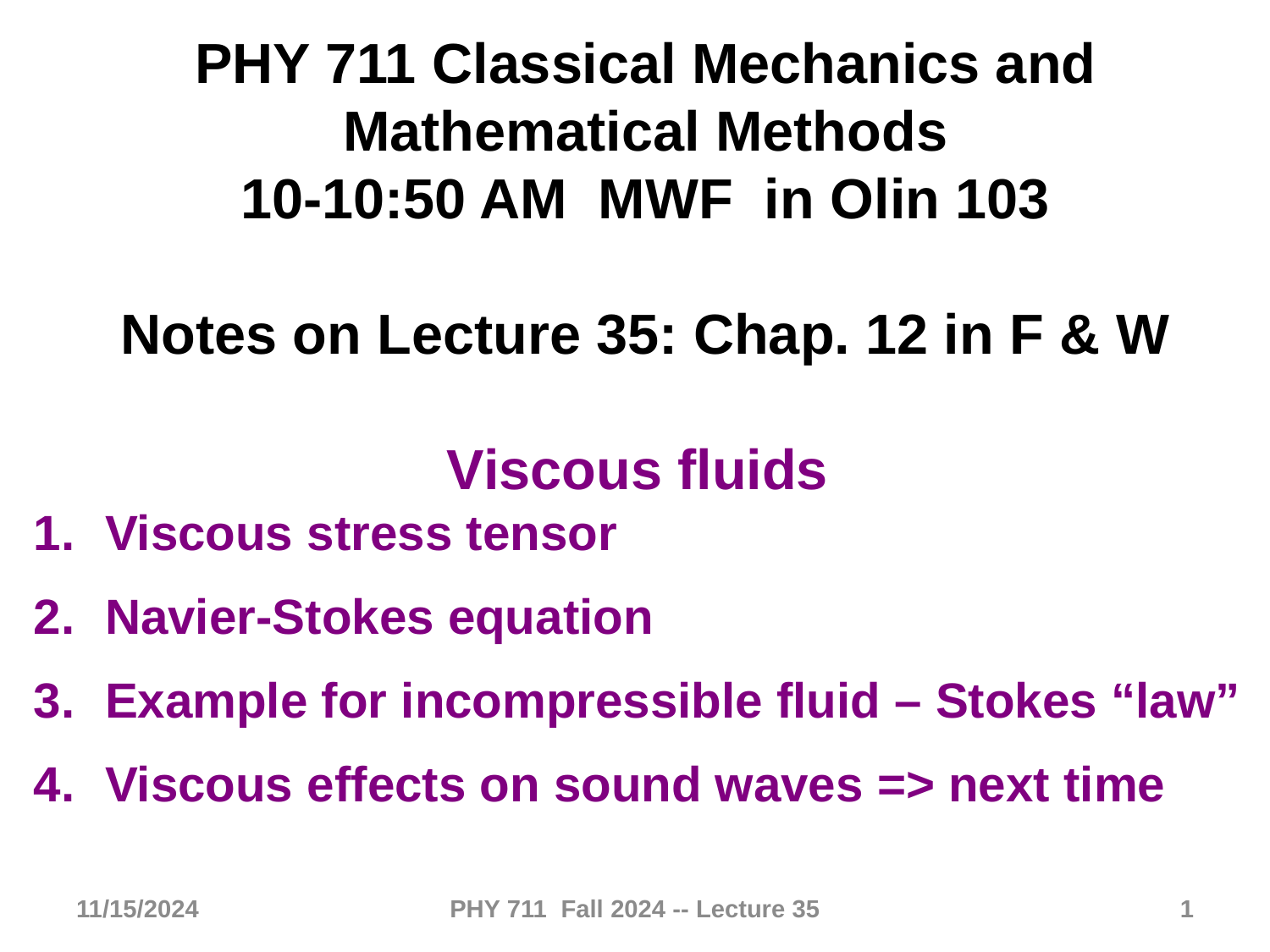

PHY 711 Classical Mechanics and Mathematical Methods
10-10:50 AM  MWF  in Olin 103

Notes on Lecture 35: Chap. 12 in F & W

Viscous fluids
Viscous stress tensor
Navier-Stokes equation
Example for incompressible fluid – Stokes “law”
Viscous effects on sound waves => next time

11/15/2024
PHY 711  Fall 2024 -- Lecture 35
1